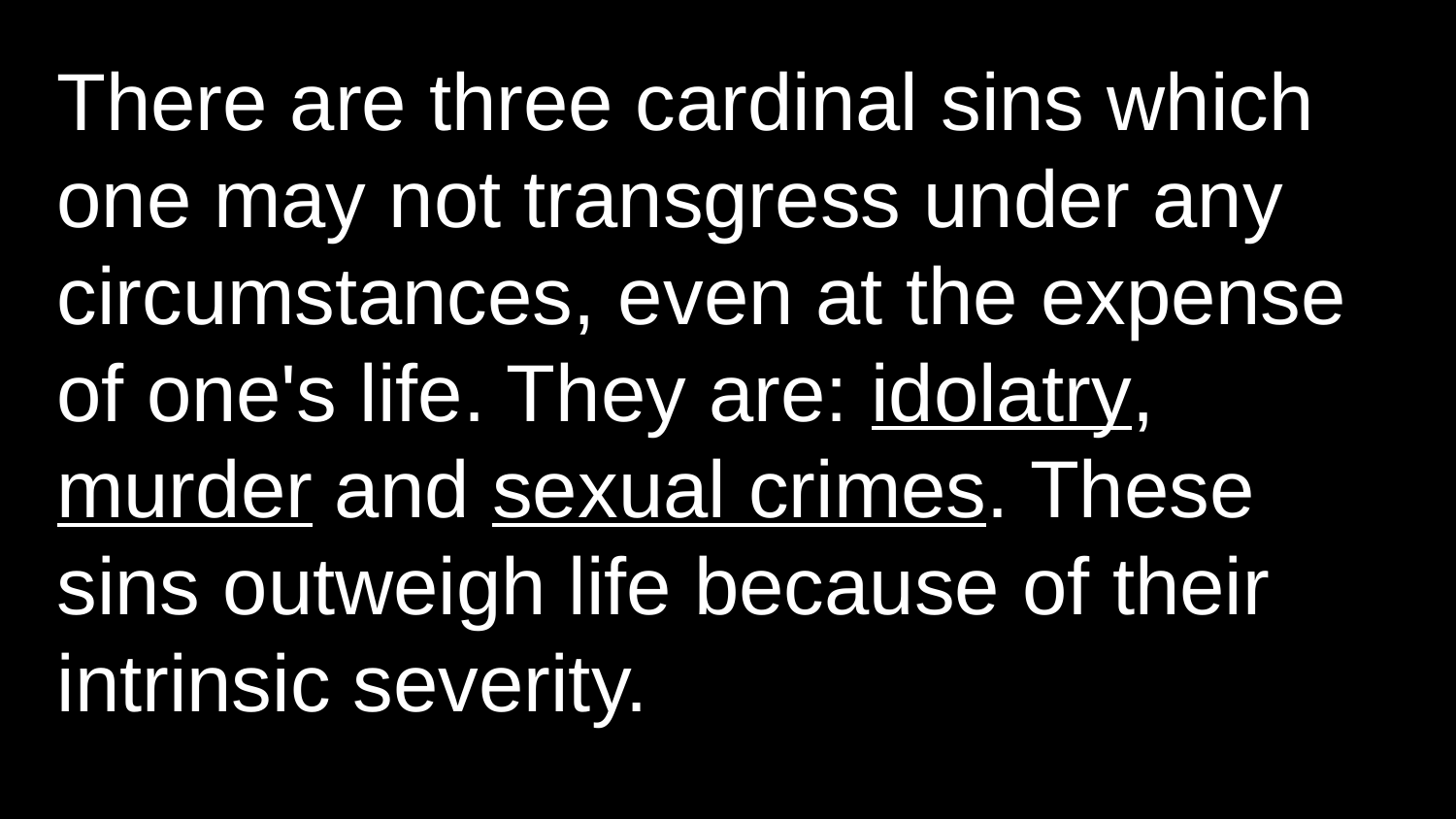

There are three cardinal sins which one may not transgress under any circumstances, even at the expense of one's life. They are: idolatry, murder and sexual crimes. These sins outweigh life because of their intrinsic severity.